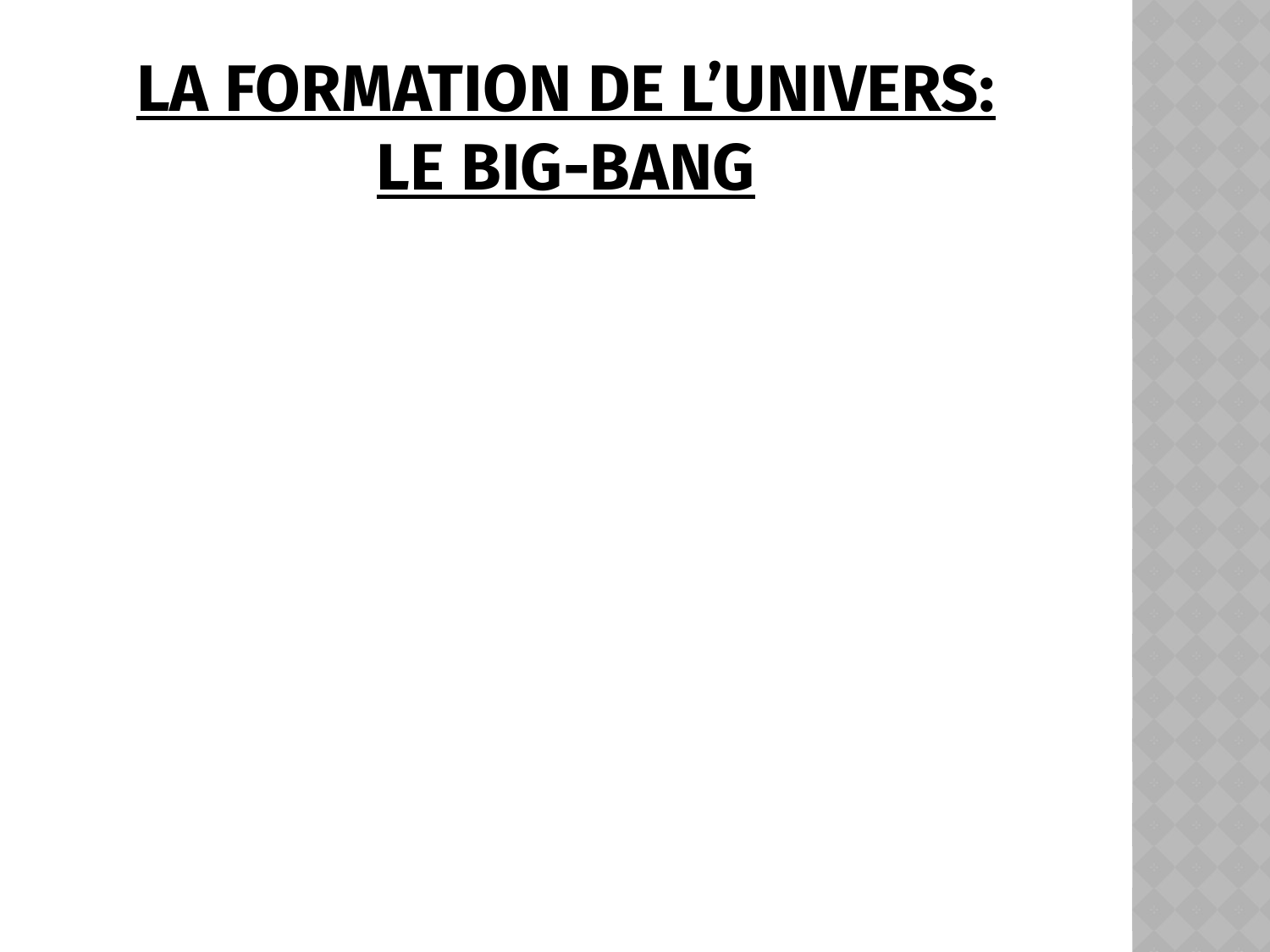

# La formation de l’univers: Le big-bang